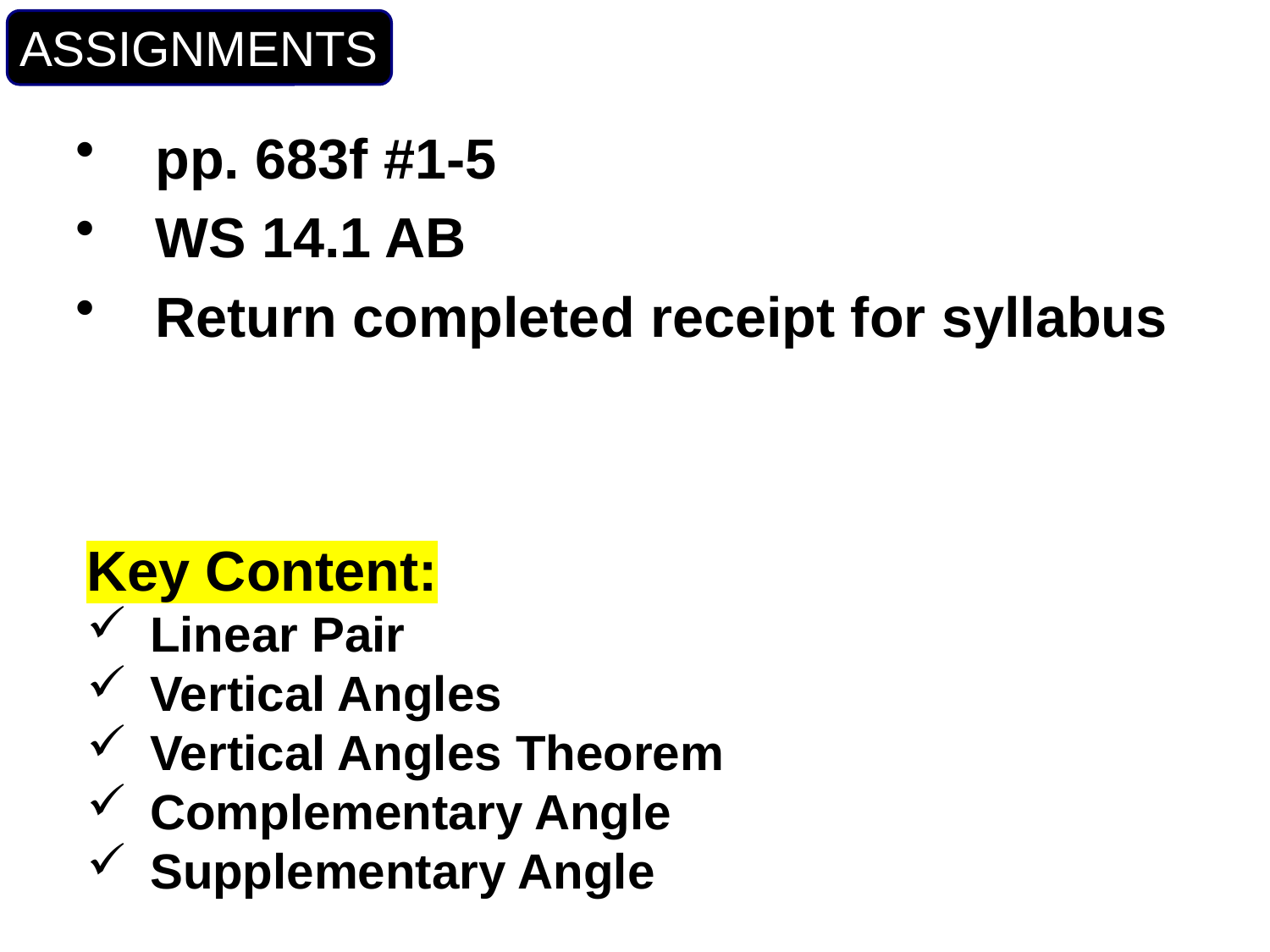

ASSIGNMENTS
pp. 683f #1-5
WS 14.1 AB
Return completed receipt for syllabus
Key Content:
Linear Pair
Vertical Angles
Vertical Angles Theorem
Complementary Angle
Supplementary Angle